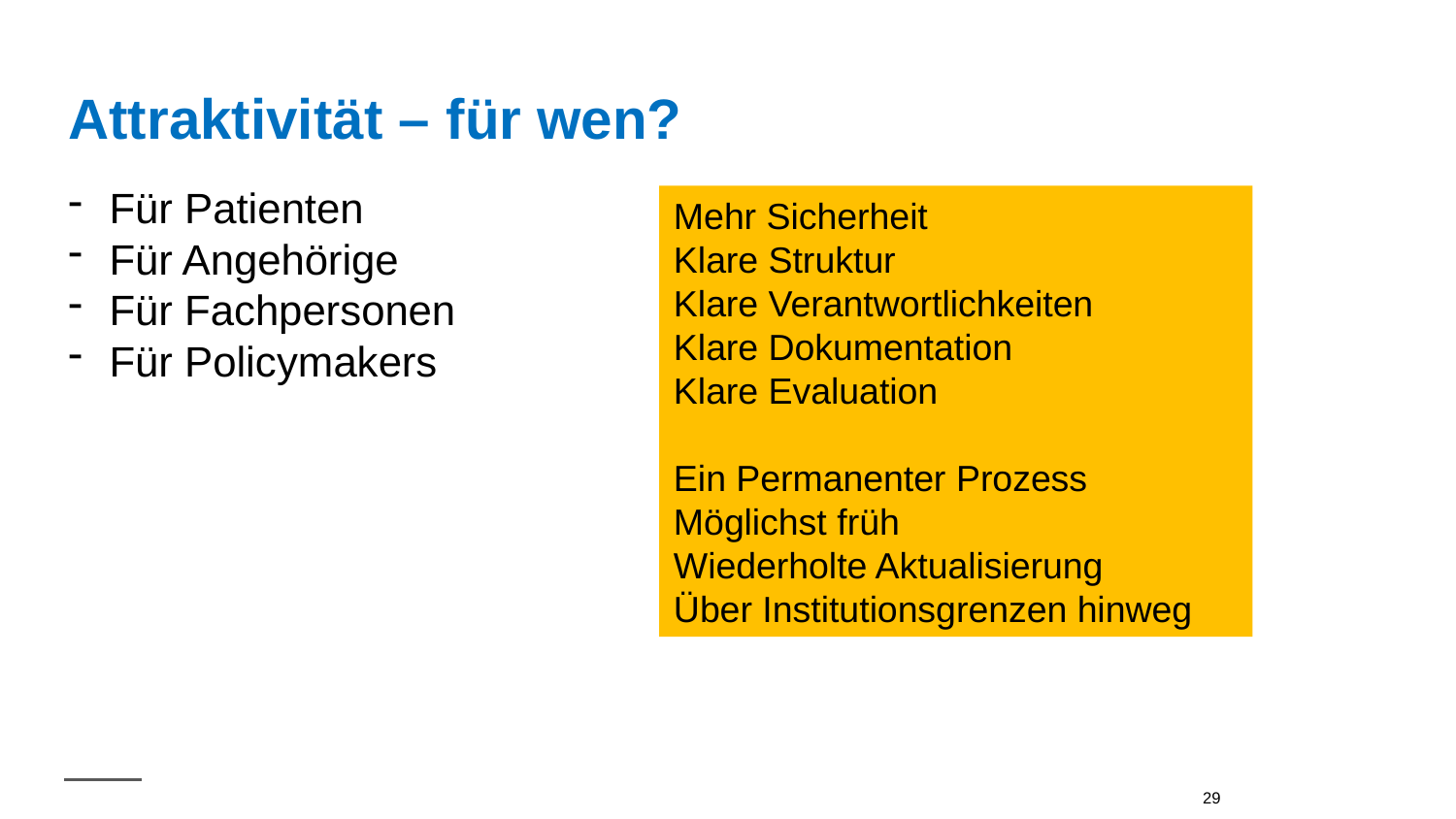

# Attraktivität – für wen?
Für Patienten
Für Angehörige
Für Fachpersonen
Für Policymakers

Mehr Sicherheit
Klare Struktur
Klare Verantwortlichkeiten
Klare Dokumentation
Klare Evaluation

Ein Permanenter Prozess
Möglichst früh
Wiederholte Aktualisierung
Über Institutionsgrenzen hinweg
29